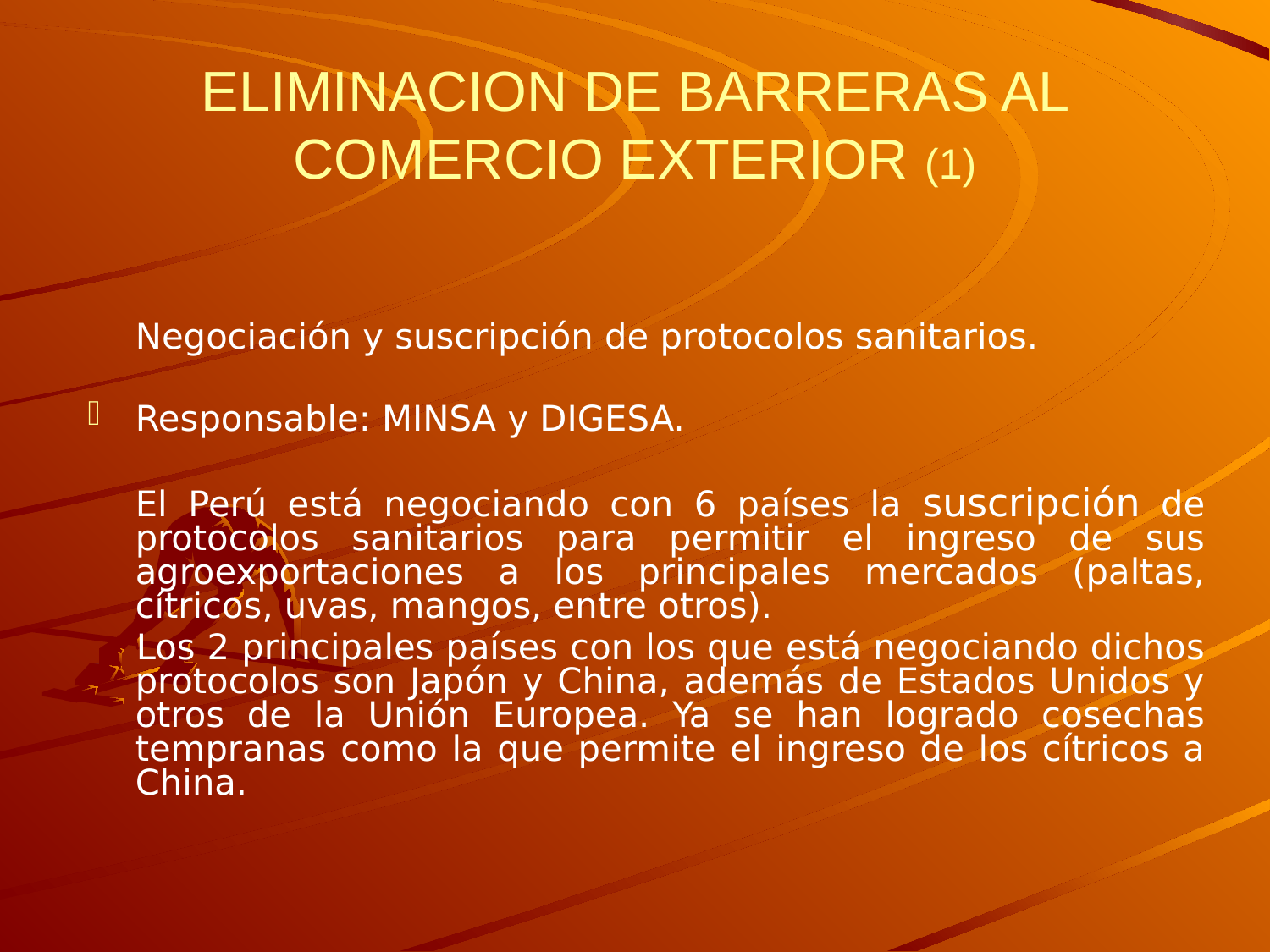

# ELIMINACION DE BARRERAS AL COMERCIO EXTERIOR (1)
	Negociación y suscripción de protocolos sanitarios.

Responsable: MINSA y DIGESA.

	El Perú está negociando con 6 países la suscripción de protocolos sanitarios para permitir el ingreso de sus agroexportaciones a los principales mercados (paltas, cítricos, uvas, mangos, entre otros).
 	Los 2 principales países con los que está negociando dichos protocolos son Japón y China, además de Estados Unidos y otros de la Unión Europea. Ya se han logrado cosechas tempranas como la que permite el ingreso de los cítricos a China.